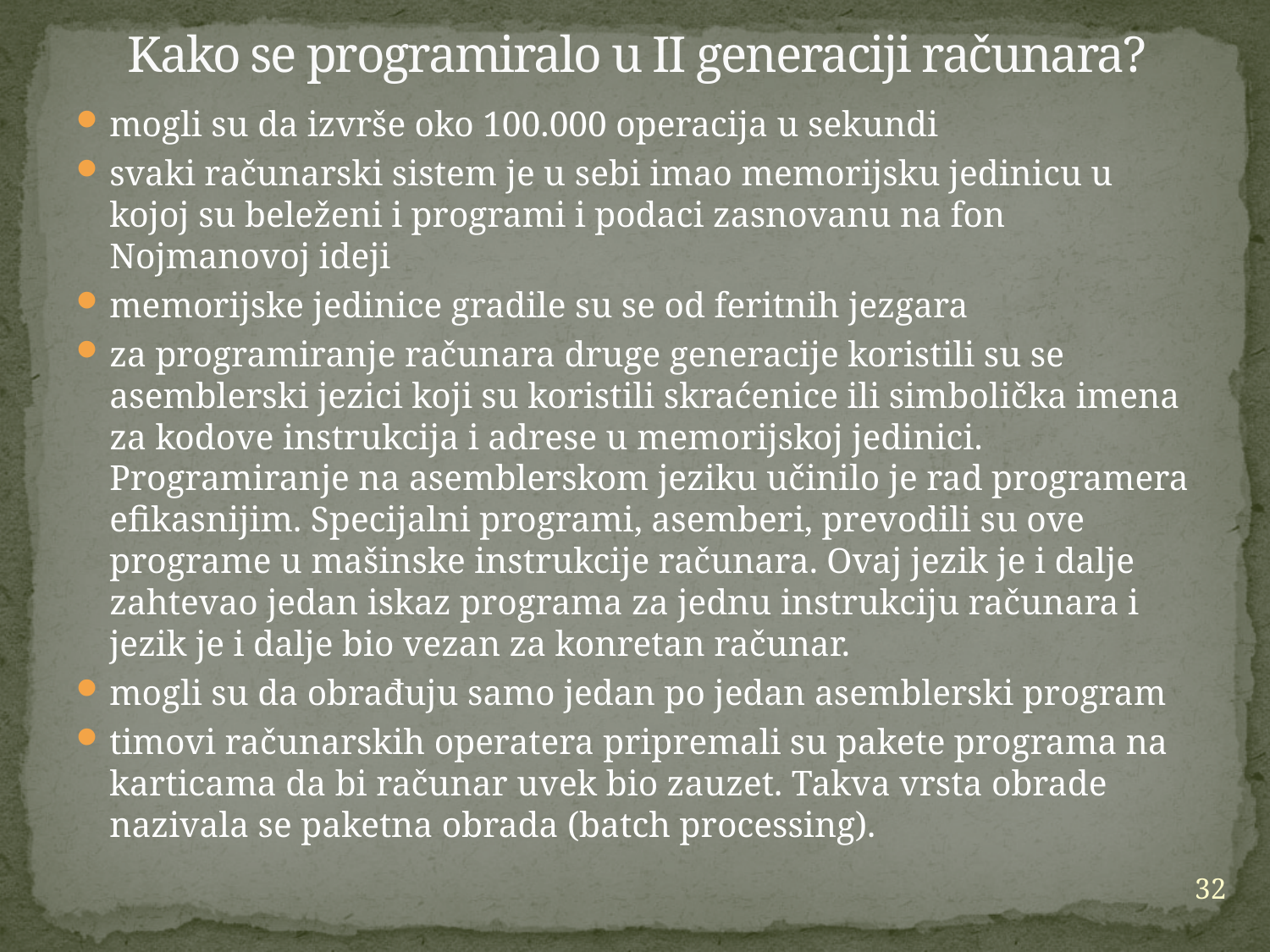

# Kako se programiralo u II generaciji računara?
mogli su da izvrše oko 100.000 operacija u sekundi
svaki računarski sistem je u sebi imao memorijsku jedinicu u kojoj su beleženi i programi i podaci zasnovanu na fon Nojmanovoj ideji
memorijske jedinice gradile su se od feritnih jezgara
za programiranje računara druge generacije koristili su se asemblerski jezici koji su koristili skraćenice ili simbolička imena za kodove instrukcija i adrese u memorijskoj jedinici. Programiranje na asemblerskom jeziku učinilo je rad programera efikasnijim. Specijalni programi, asemberi, prevodili su ove programe u mašinske instrukcije računara. Ovaj jezik je i dalje zahtevao jedan iskaz programa za jednu instrukciju računara i jezik je i dalje bio vezan za konretan računar.
mogli su da obrađuju samo jedan po jedan asemblerski program
timovi računarskih operatera pripremali su pakete programa na karticama da bi računar uvek bio zauzet. Takva vrsta obrade nazivala se paketna obrada (batch processing).
32